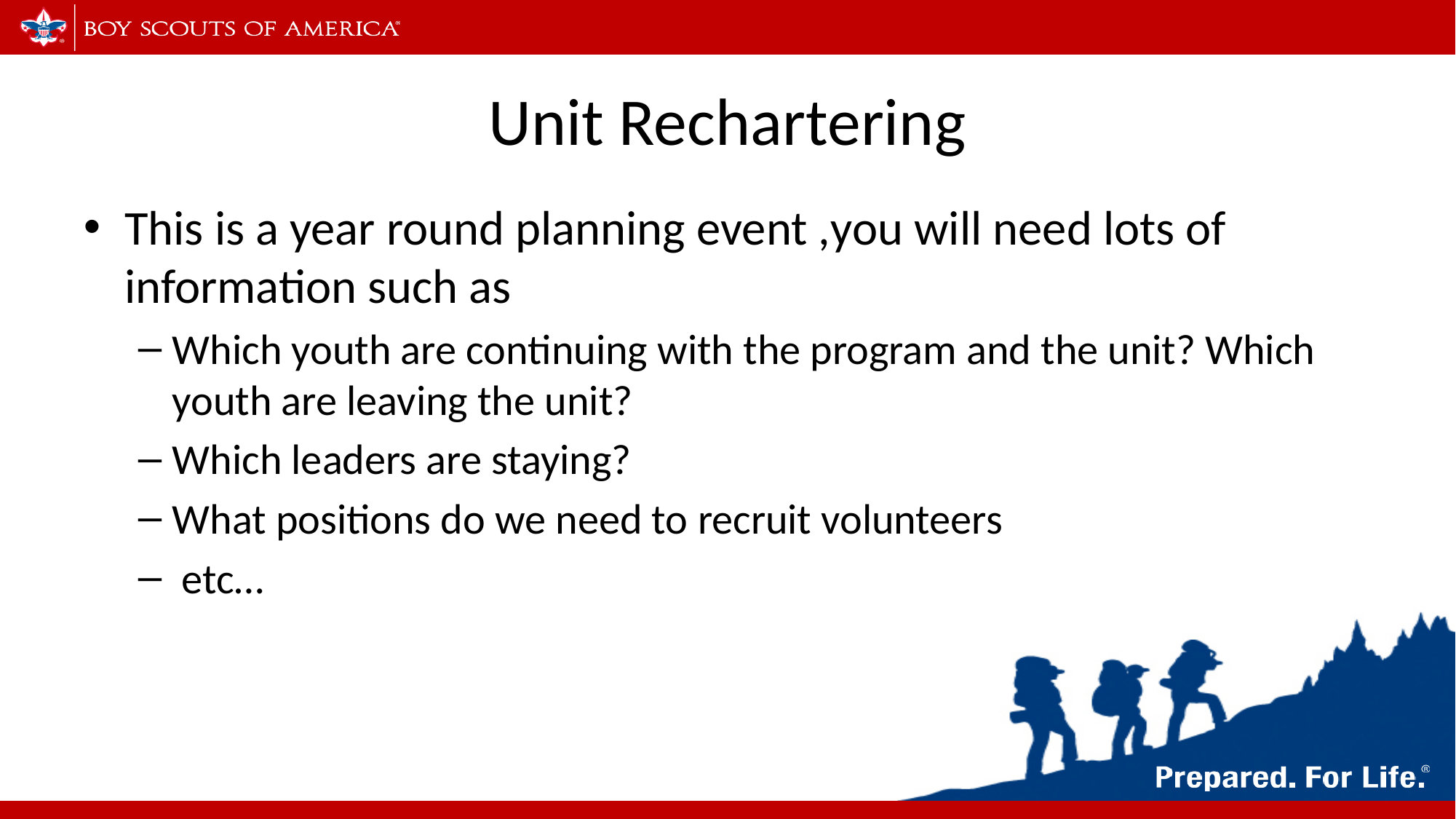

# Unit Rechartering
This is a year round planning event ,you will need lots of information such as
Which youth are continuing with the program and the unit? Which youth are leaving the unit?
Which leaders are staying?
What positions do we need to recruit volunteers
 etc…